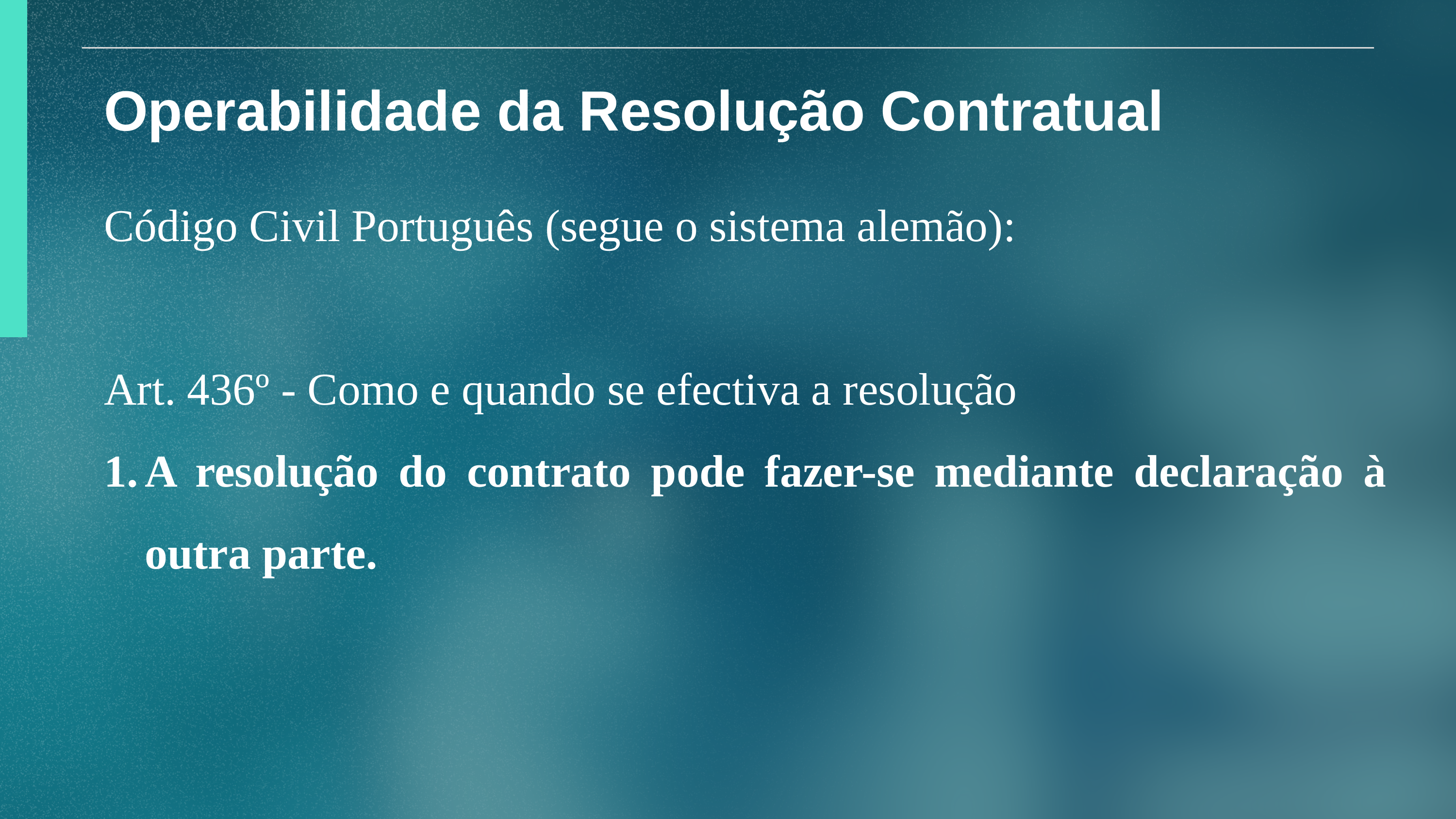

Operabilidade da Resolução Contratual

Código Civil Português (segue o sistema alemão):

Art. 436º - Como e quando se efectiva a resolução
A resolução do contrato pode fazer-se mediante declaração à outra parte.